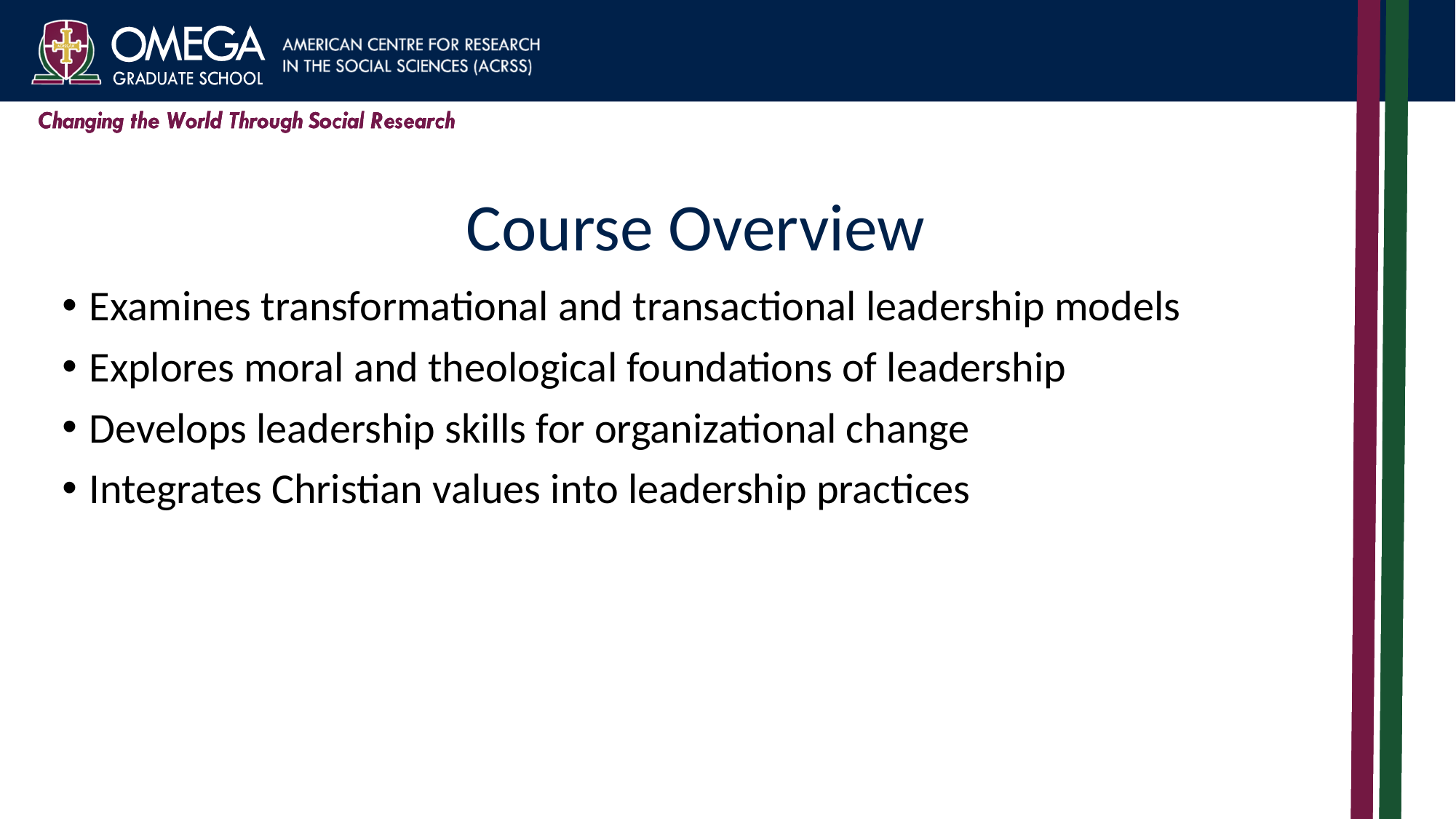

# Course Overview
Examines transformational and transactional leadership models
Explores moral and theological foundations of leadership
Develops leadership skills for organizational change
Integrates Christian values into leadership practices